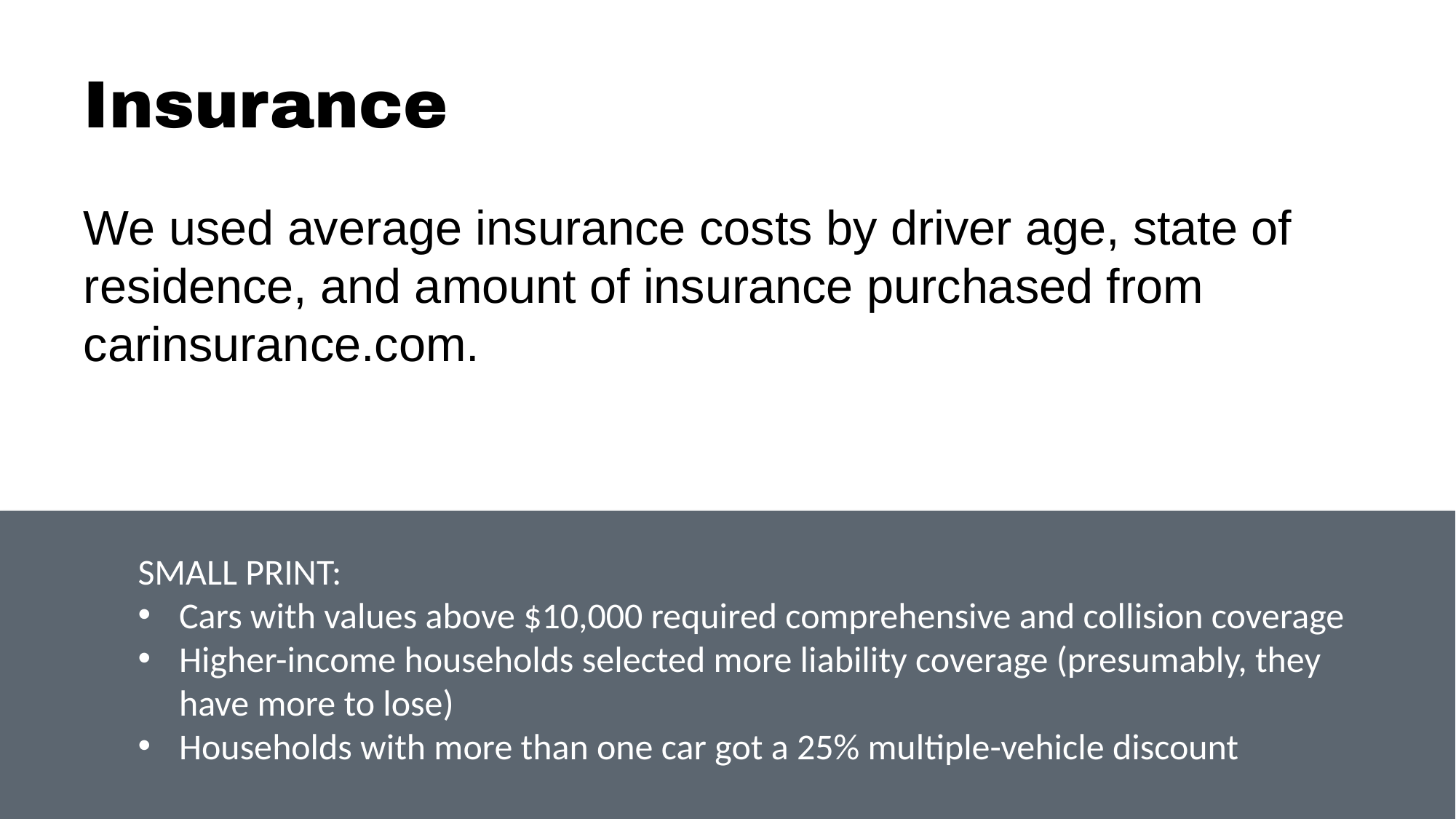

# Insurance
We used average insurance costs by driver age, state of residence, and amount of insurance purchased from carinsurance.com.

SMALL PRINT:
Cars with values above $10,000 required comprehensive and collision coverage
Higher-income households selected more liability coverage (presumably, they have more to lose)
Households with more than one car got a 25% multiple-vehicle discount